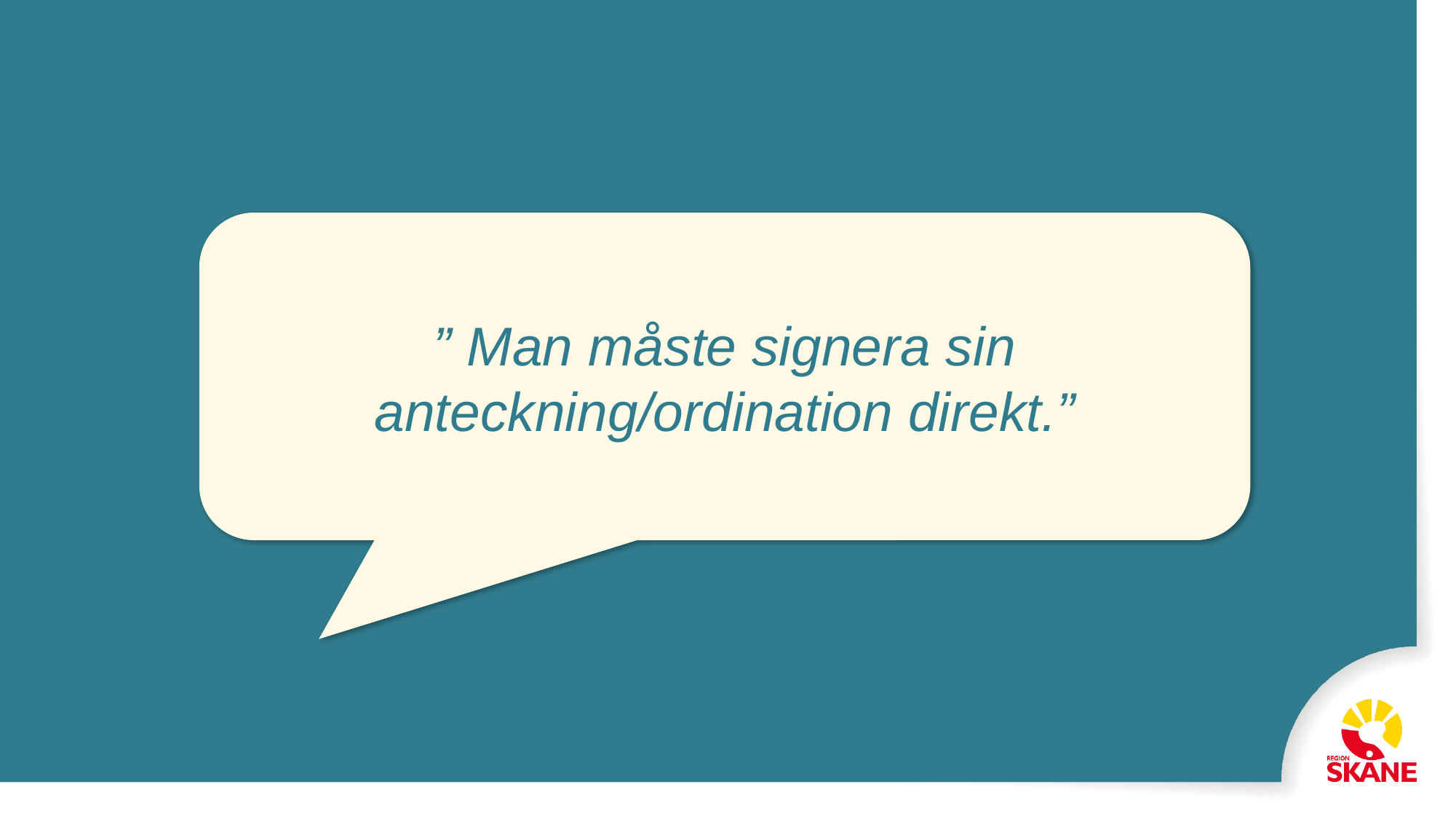

” Man måste signera sin anteckning/ordination direkt.”